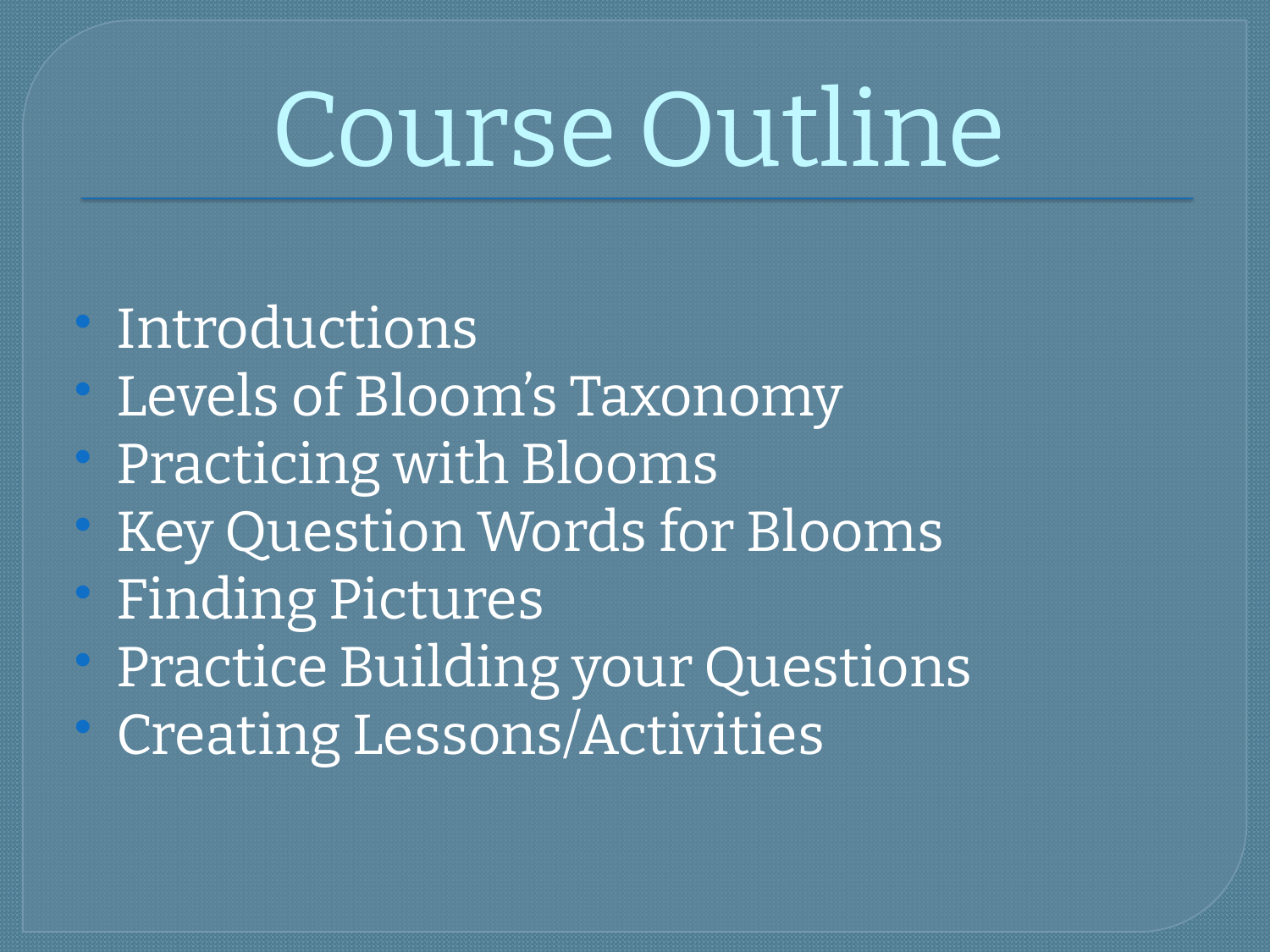

# Course Outline
Introductions
Levels of Bloom’s Taxonomy
Practicing with Blooms
Key Question Words for Blooms
Finding Pictures
Practice Building your Questions
Creating Lessons/Activities